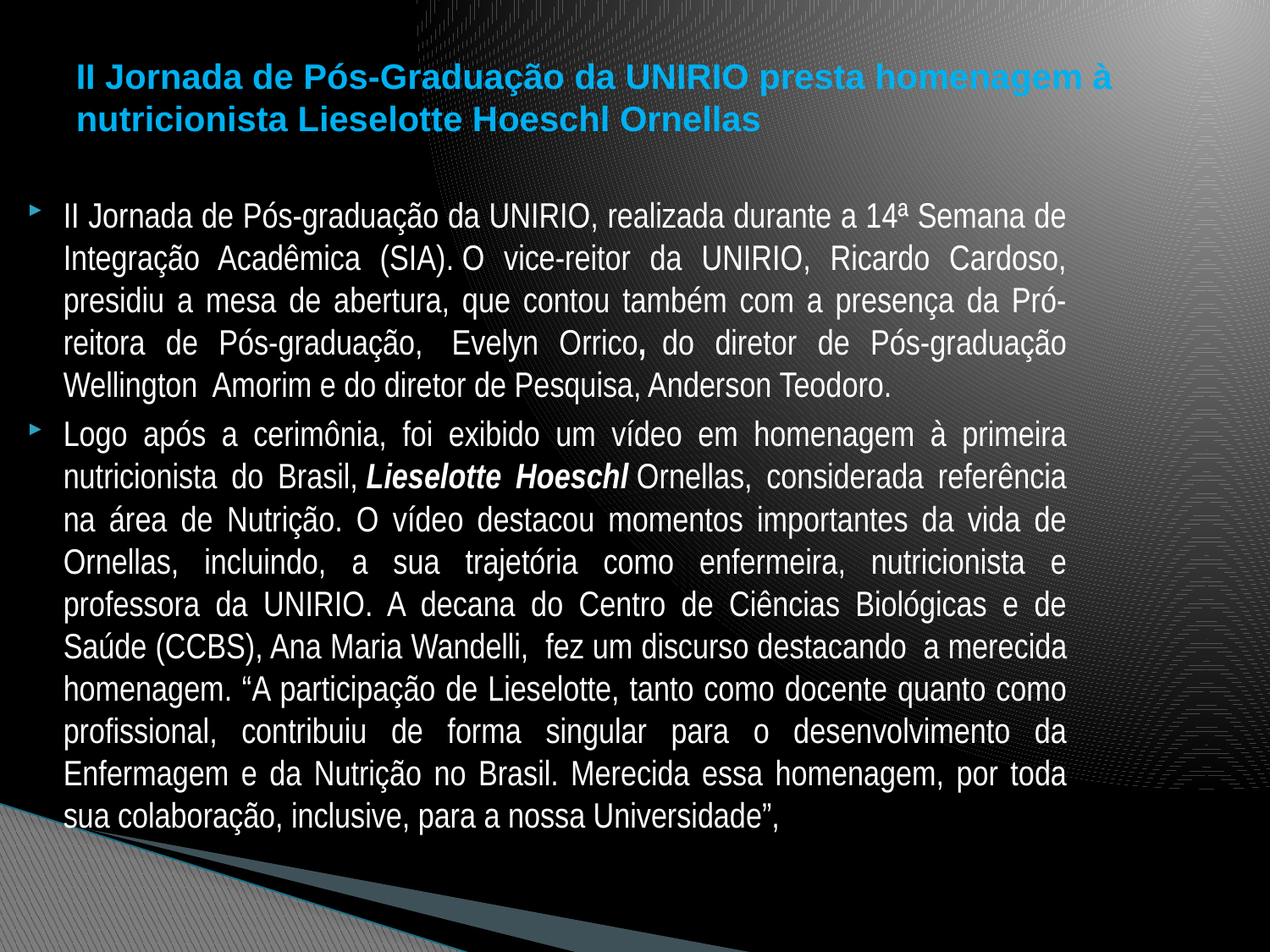

# II Jornada de Pós-Graduação da UNIRIO presta homenagem à nutricionista Lieselotte Hoeschl Ornellas
II Jornada de Pós-graduação da UNIRIO, realizada durante a 14ª Semana de Integração Acadêmica (SIA). O vice-reitor da UNIRIO, Ricardo Cardoso, presidiu a mesa de abertura, que contou também com a presença da Pró-reitora de Pós-graduação,  Evelyn Orrico,  do diretor de Pós-graduação Wellington  Amorim e do diretor de Pesquisa, Anderson Teodoro.
Logo após a cerimônia, foi exibido um vídeo em homenagem à primeira nutricionista do Brasil, Lieselotte Hoeschl Ornellas, considerada referência na área de Nutrição. O vídeo destacou momentos importantes da vida de Ornellas, incluindo, a sua trajetória como enfermeira, nutricionista e professora da UNIRIO. A decana do Centro de Ciências Biológicas e de Saúde (CCBS), Ana Maria Wandelli,  fez um discurso destacando  a merecida homenagem. “A participação de Lieselotte, tanto como docente quanto como profissional, contribuiu de forma singular para o desenvolvimento da Enfermagem e da Nutrição no Brasil. Merecida essa homenagem, por toda sua colaboração, inclusive, para a nossa Universidade”,